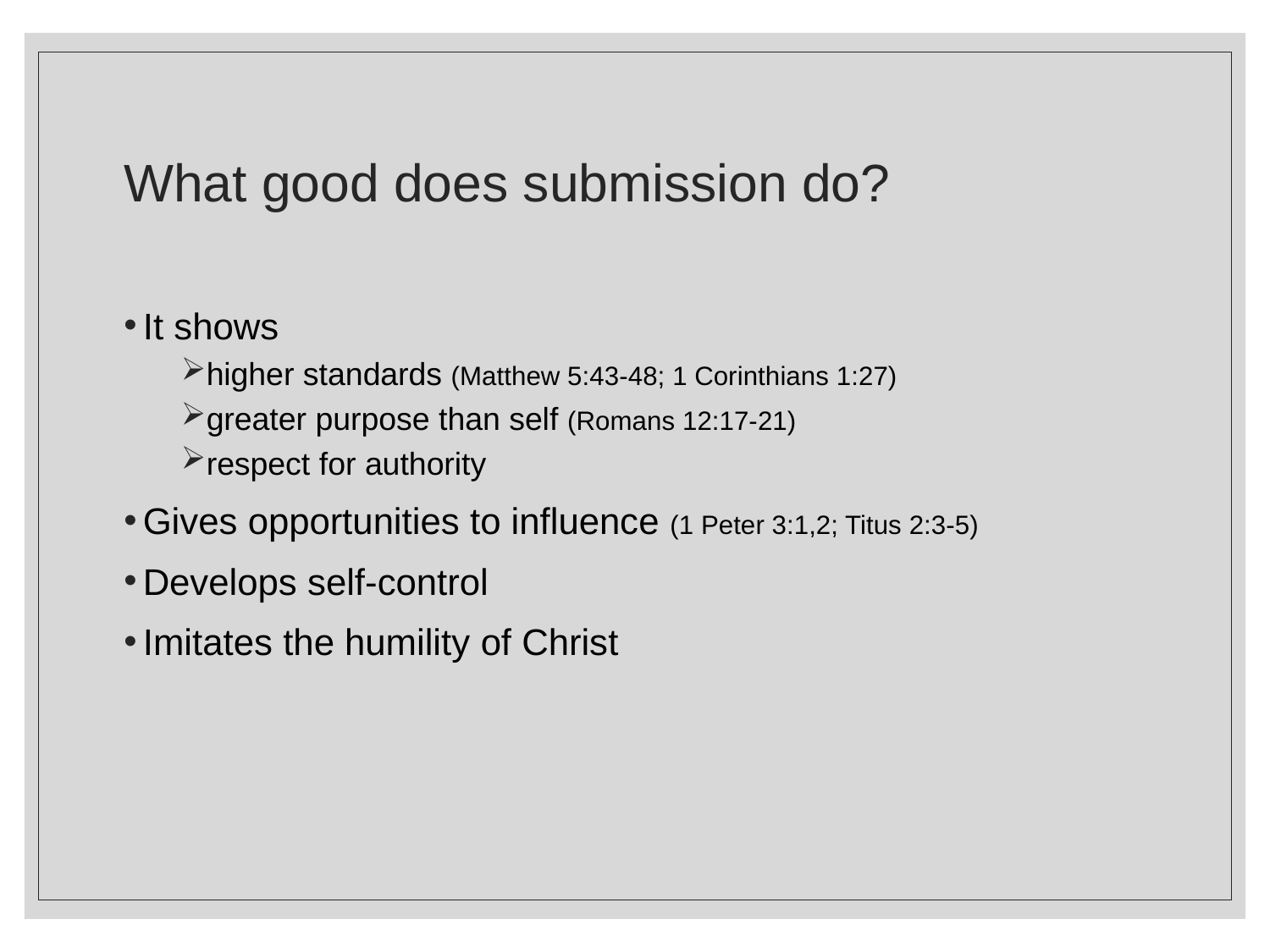

# What good does submission do?
It shows
higher standards (Matthew 5:43-48; 1 Corinthians 1:27)
greater purpose than self (Romans 12:17-21)
respect for authority
Gives opportunities to influence (1 Peter 3:1,2; Titus 2:3-5)
Develops self-control
Imitates the humility of Christ